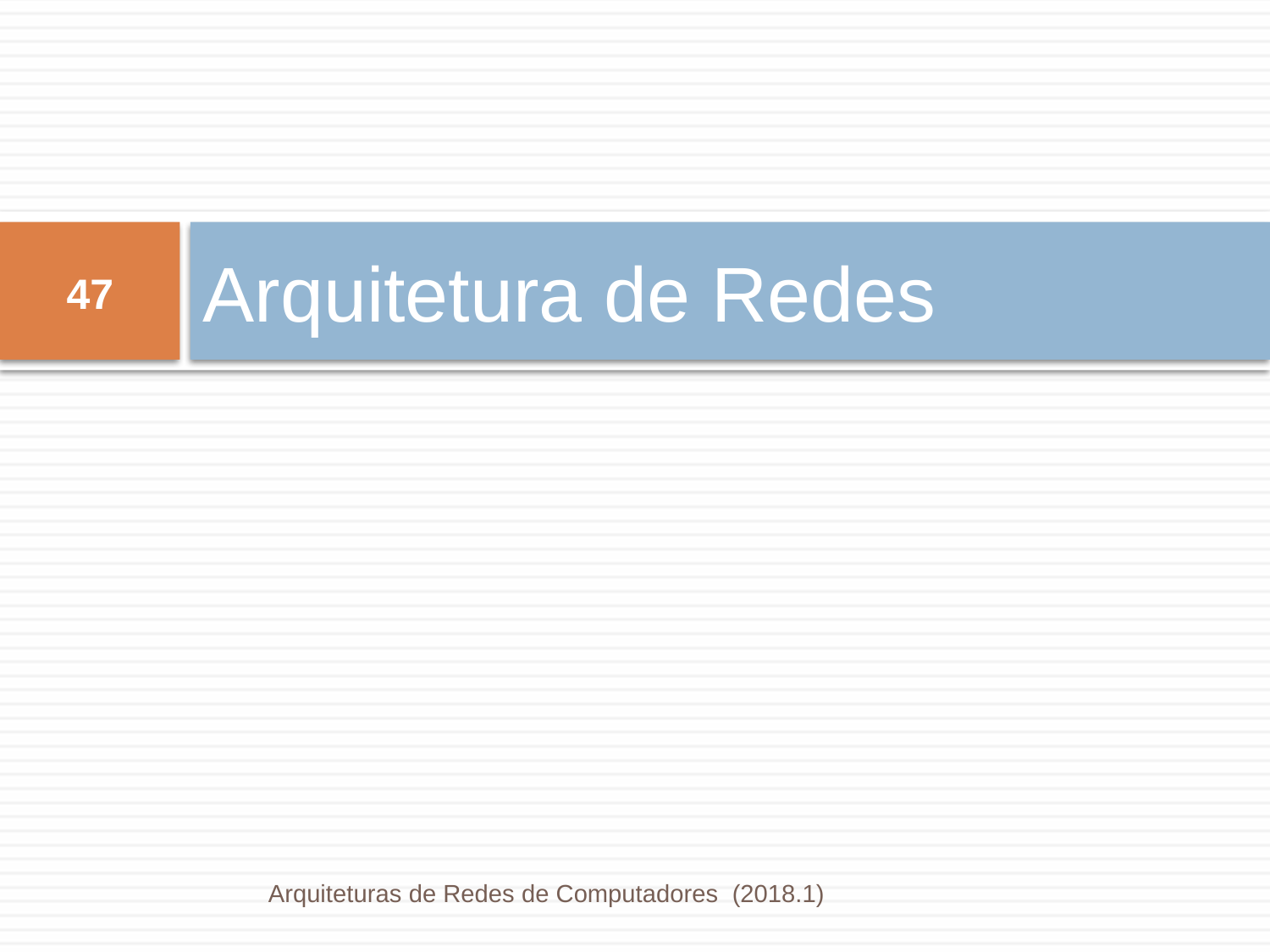

# Arquitetura de Redes
47

Arquiteturas de Redes de Computadores  (2018.1)